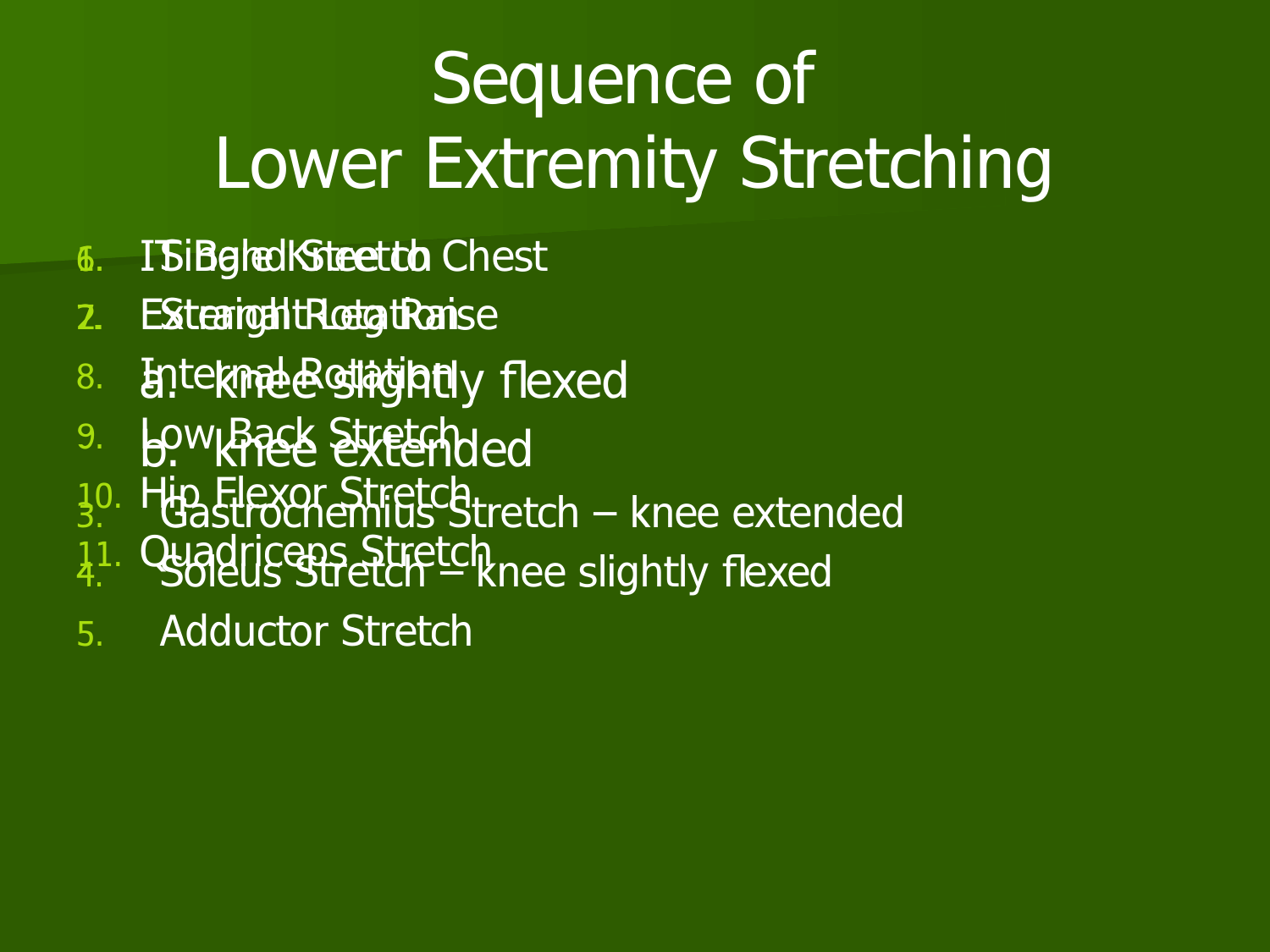

# Sequence of Lower Extremity Stretching
Single Knee to Chest
Straight Leg Raise
knee slightly flexed
knee extended
Gastrocnemius Stretch – knee extended
Soleus Stretch – knee slightly flexed
Adductor Stretch
IT Band Stretch
External Rotation
Internal Rotation
Low Back Stretch
Hip Flexor Stretch
Quadriceps Stretch